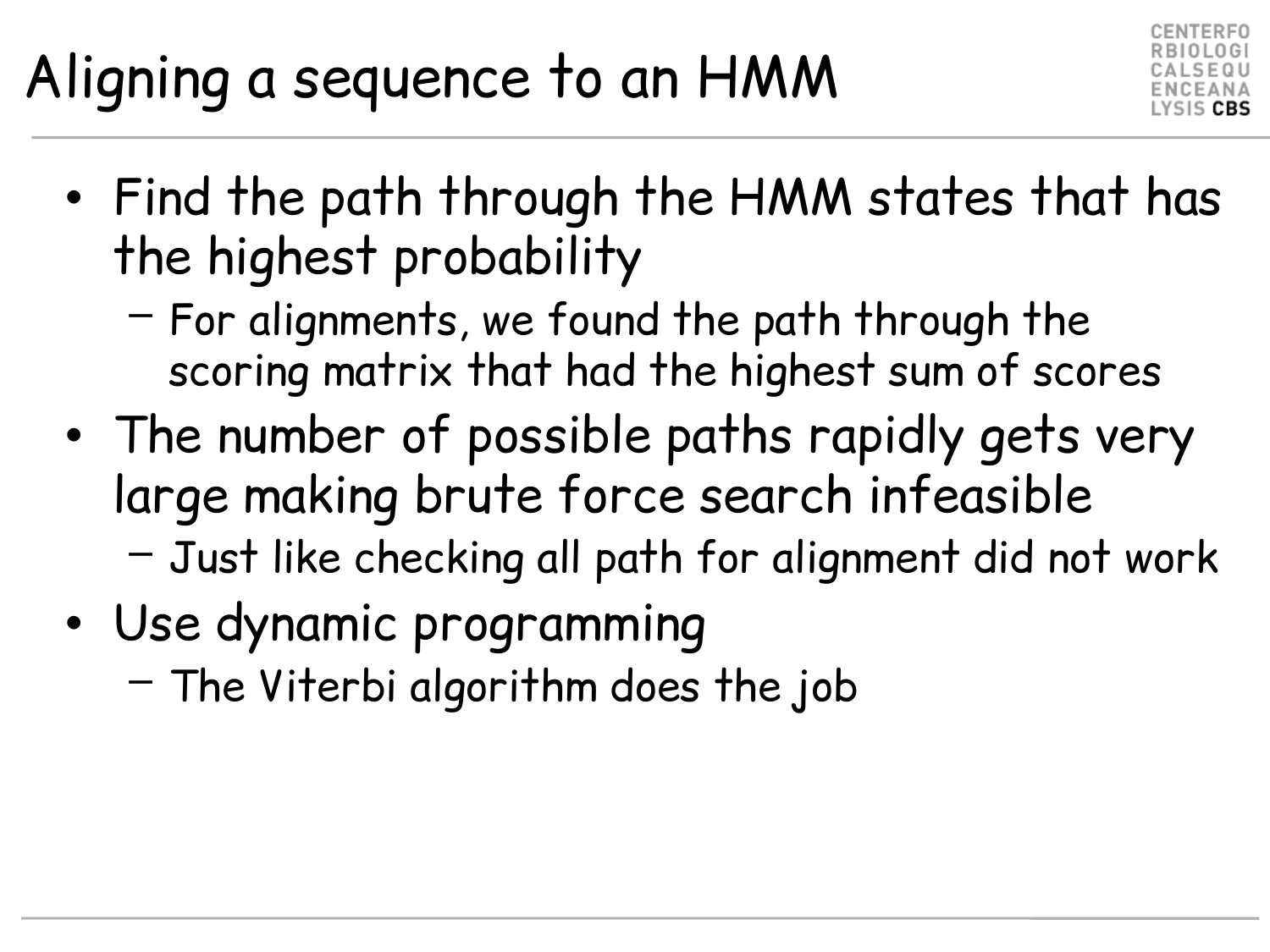

# Aligning a sequence to an HMM
Find the path through the HMM states that has the highest probability
For alignments, we found the path through the scoring matrix that had the highest sum of scores
The number of possible paths rapidly gets very large making brute force search infeasible
Just like checking all path for alignment did not work
Use dynamic programming
The Viterbi algorithm does the job